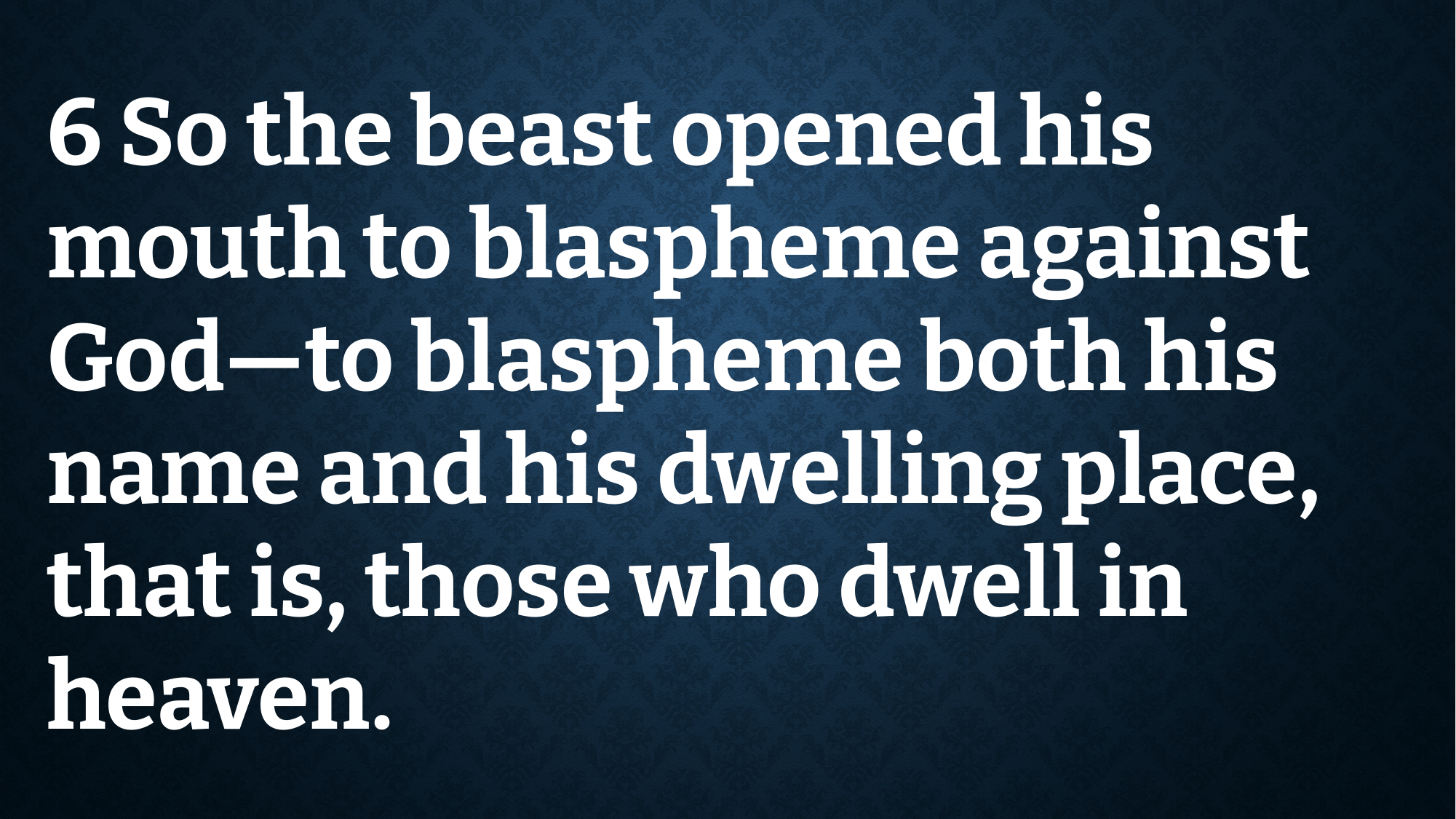

6 So the beast opened his mouth to blaspheme against God—to blaspheme both his name and his dwelling place, that is, those who dwell in heaven.